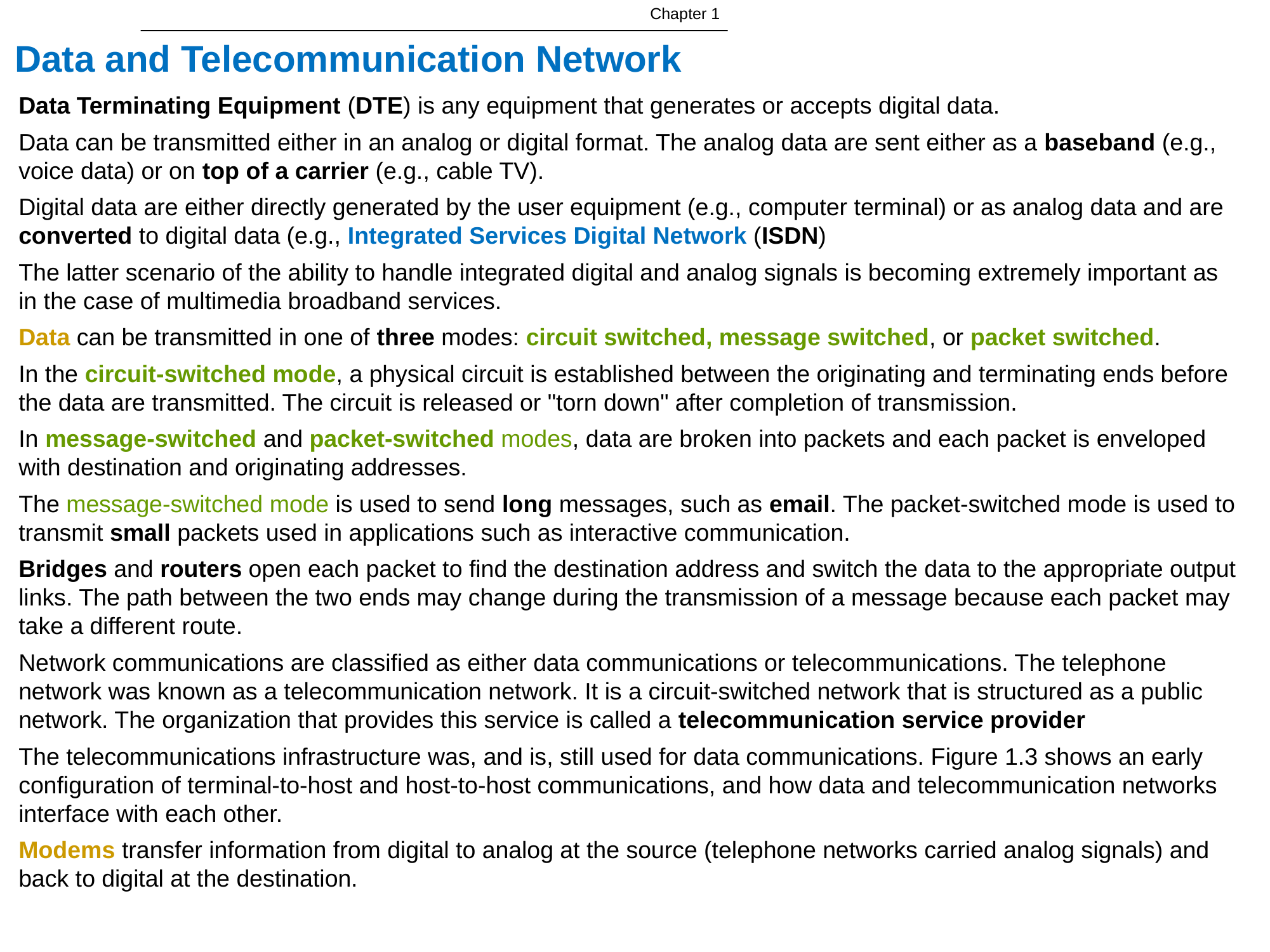

Chapter 1

Data and Telecommunication Network
Data Terminating Equipment (DTE) is any equipment that generates or accepts digital data.
Data can be transmitted either in an analog or digital format. The analog data are sent either as a baseband (e.g., voice data) or on top of a carrier (e.g., cable TV).
Digital data are either directly generated by the user equipment (e.g., computer terminal) or as analog data and are converted to digital data (e.g., Integrated Services Digital Network (ISDN)
The latter scenario of the ability to handle integrated digital and analog signals is becoming extremely important as in the case of multimedia broadband services.
Data can be transmitted in one of three modes: circuit switched, message switched, or packet switched.
In the circuit-switched mode, a physical circuit is established between the originating and terminating ends before the data are transmitted. The circuit is released or "torn down" after completion of transmission.
In message-switched and packet-switched modes, data are broken into packets and each packet is enveloped with destination and originating addresses.
The message-switched mode is used to send long messages, such as email. The packet-switched mode is used to transmit small packets used in applications such as interactive communication.
Bridges and routers open each packet to find the destination address and switch the data to the appropriate output links. The path between the two ends may change during the transmission of a message because each packet may take a different route.
Network communications are classified as either data communications or telecommunications. The telephone network was known as a telecommunication network. It is a circuit-switched network that is structured as a public network. The organization that provides this service is called a telecommunication service provider
The telecommunications infrastructure was, and is, still used for data communications. Figure 1.3 shows an early configuration of terminal-to-host and host-to-host communications, and how data and telecommunication networks interface with each other.
Modems transfer information from digital to analog at the source (telephone networks carried analog signals) and back to digital at the destination.